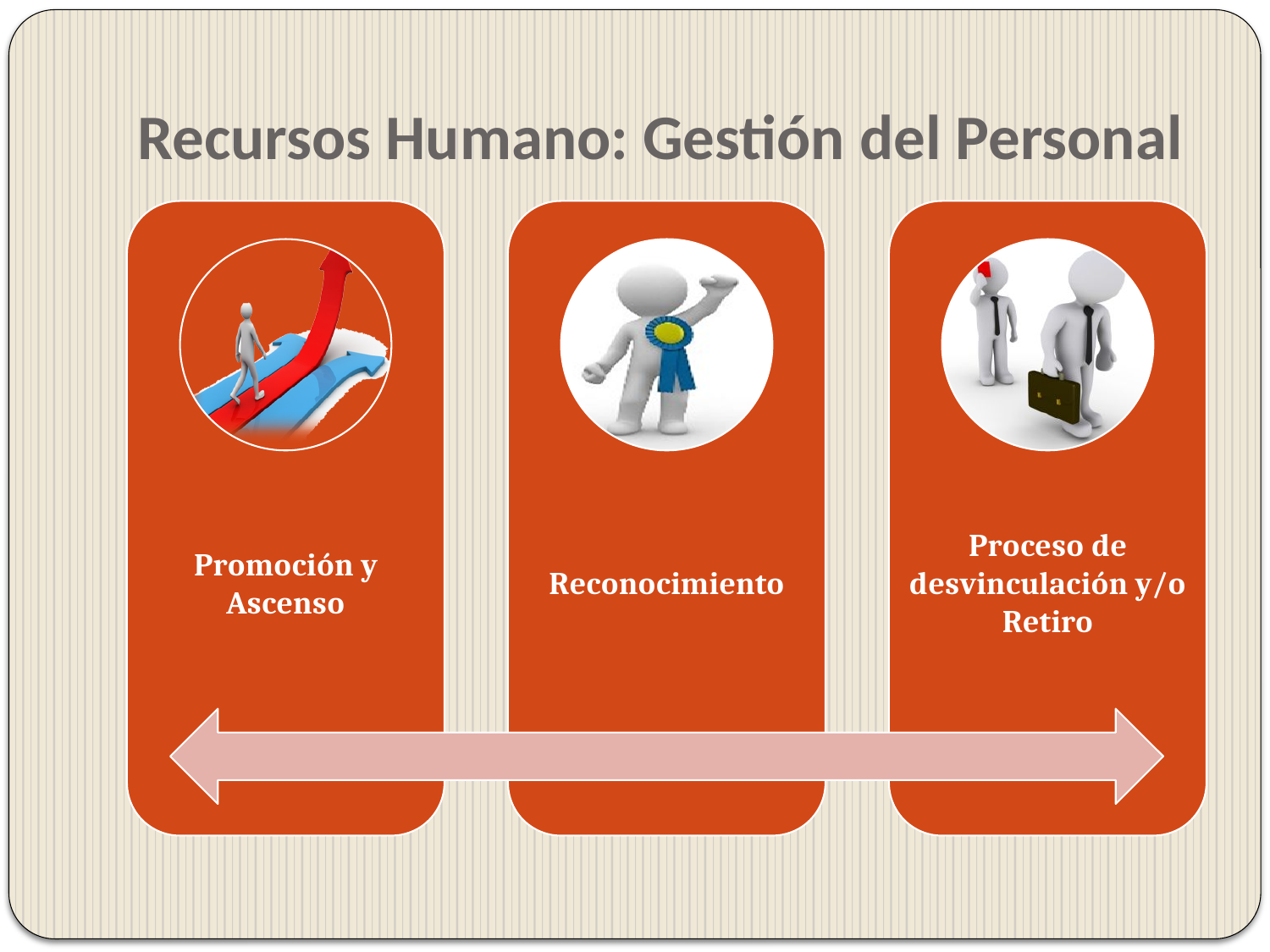

# Recursos Humano: Gestión del Personal
Promoción y Ascenso
Reconocimiento
Proceso de desvinculación y/o Retiro